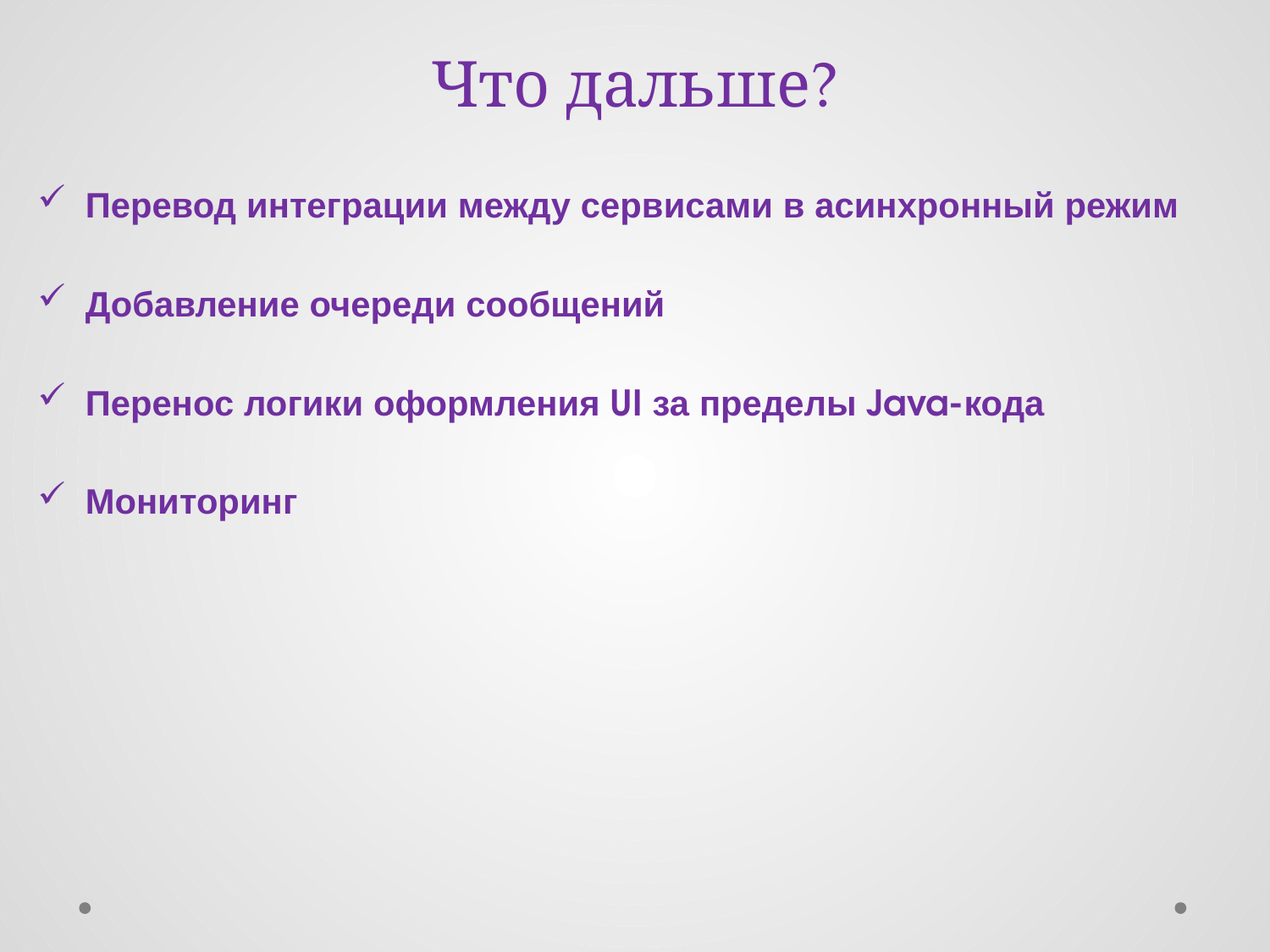

# Что дальше?
Перевод интеграции между сервисами в асинхронный режим

Добавление очереди сообщений

Перенос логики оформления UI за пределы Java-кода

Мониторинг